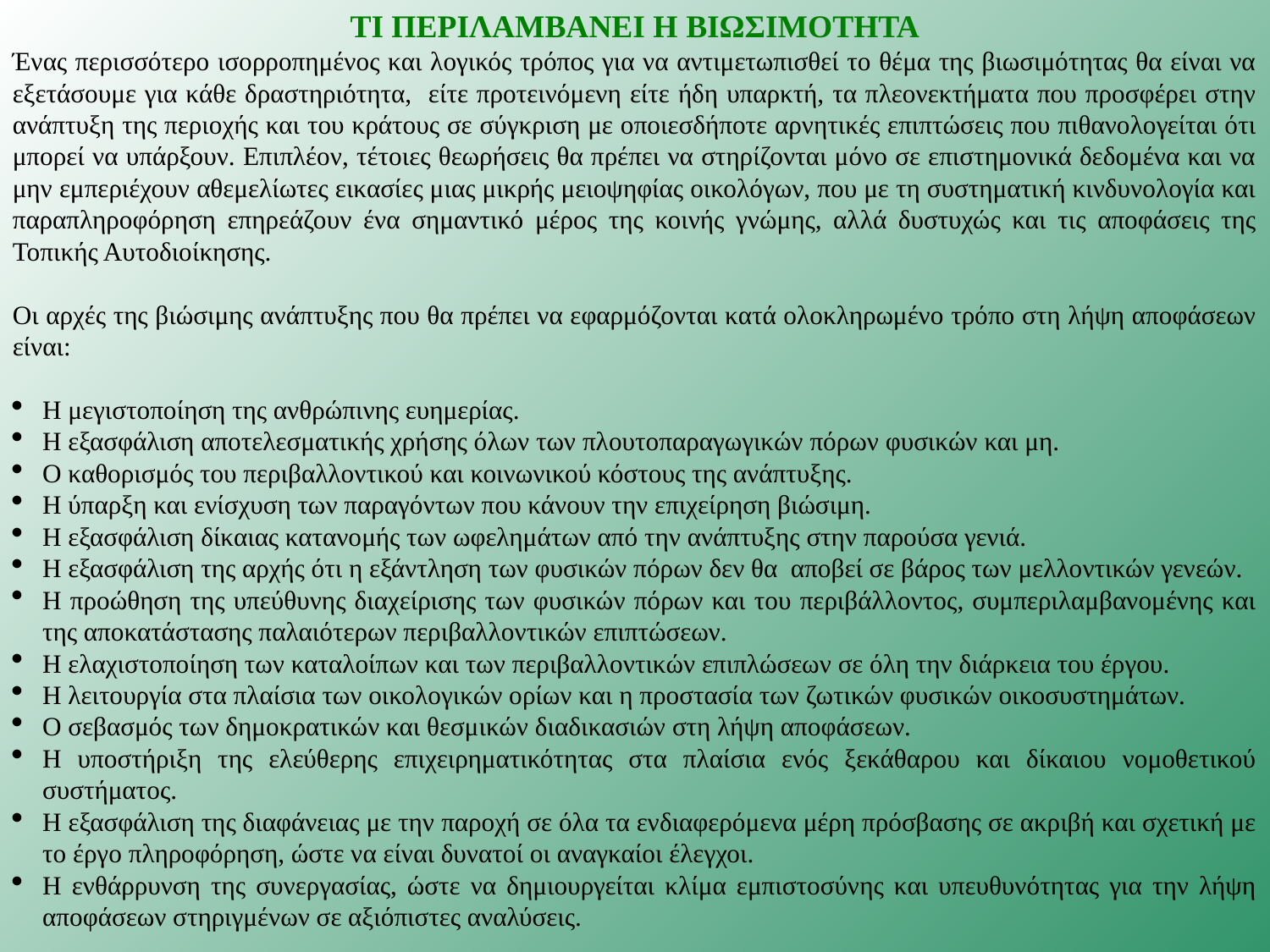

ΤΙ ΠΕΡΙΛΑΜΒΑΝΕΙ Η ΒΙΩΣΙΜΟΤΗΤΑ
Ένας περισσότερο ισορροπημένος και λογικός τρόπος για να αντιμετωπισθεί το θέμα της βιωσιμότητας θα είναι να εξετάσουμε για κάθε δραστηριότητα,  είτε προτεινόμενη είτε ήδη υπαρκτή, τα πλεονεκτήματα που προσφέρει στην ανάπτυξη της περιοχής και του κράτους σε σύγκριση με οποιεσδήποτε αρνητικές επιπτώσεις που πιθανολογείται ότι μπορεί να υπάρξουν. Επιπλέον, τέτοιες θεωρήσεις θα πρέπει να στηρίζονται μόνο σε επιστημονικά δεδομένα και να μην εμπεριέχουν αθεμελίωτες εικασίες μιας μικρής μειοψηφίας οικολόγων, που με τη συστηματική κινδυνολογία και παραπληροφόρηση επηρεάζουν ένα σημαντικό μέρος της κοινής γνώμης, αλλά δυστυχώς και τις αποφάσεις της Τοπικής Αυτοδιοίκησης.

Οι αρχές της βιώσιμης ανάπτυξης που θα πρέπει να εφαρμόζονται κατά ολοκληρωμένο τρόπο στη λήψη αποφάσεων είναι:

Η μεγιστοποίηση της ανθρώπινης ευημερίας.
Η εξασφάλιση αποτελεσματικής χρήσης όλων των πλουτοπαραγωγικών πόρων φυσικών και μη.
Ο καθορισμός του περιβαλλοντικού και κοινωνικού κόστους της ανάπτυξης.
Η ύπαρξη και ενίσχυση των παραγόντων που κάνουν την επιχείρηση βιώσιμη.
Η εξασφάλιση δίκαιας κατανομής των ωφελημάτων από την ανάπτυξης στην παρούσα γενιά.
Η εξασφάλιση της αρχής ότι η εξάντληση των φυσικών πόρων δεν θα  αποβεί σε βάρος των μελλοντικών γενεών.
Η προώθηση της υπεύθυνης διαχείρισης των φυσικών πόρων και του περιβάλλοντος, συμπεριλαμβανομένης και της αποκατάστασης παλαιότερων περιβαλλοντικών επιπτώσεων.
Η ελαχιστοποίηση των καταλοίπων και των περιβαλλοντικών επιπλώσεων σε όλη την διάρκεια του έργου.
Η λειτουργία στα πλαίσια των οικολογικών ορίων και η προστασία των ζωτικών φυσικών οικοσυστημάτων.
Ο σεβασμός των δημοκρατικών και θεσμικών διαδικασιών στη λήψη αποφάσεων.
Η υποστήριξη της ελεύθερης επιχειρηματικότητας στα πλαίσια ενός ξεκάθαρου και δίκαιου νομοθετικού συστήματος.
Η εξασφάλιση της διαφάνειας με την παροχή σε όλα τα ενδιαφερόμενα μέρη πρόσβασης σε ακριβή και σχετική με το έργο πληροφόρηση, ώστε να είναι δυνατοί οι αναγκαίοι έλεγχοι.
Η ενθάρρυνση της συνεργασίας, ώστε να δημιουργείται κλίμα εμπιστοσύνης και υπευθυνότητας για την λήψη αποφάσεων στηριγμένων σε αξιόπιστες αναλύσεις.